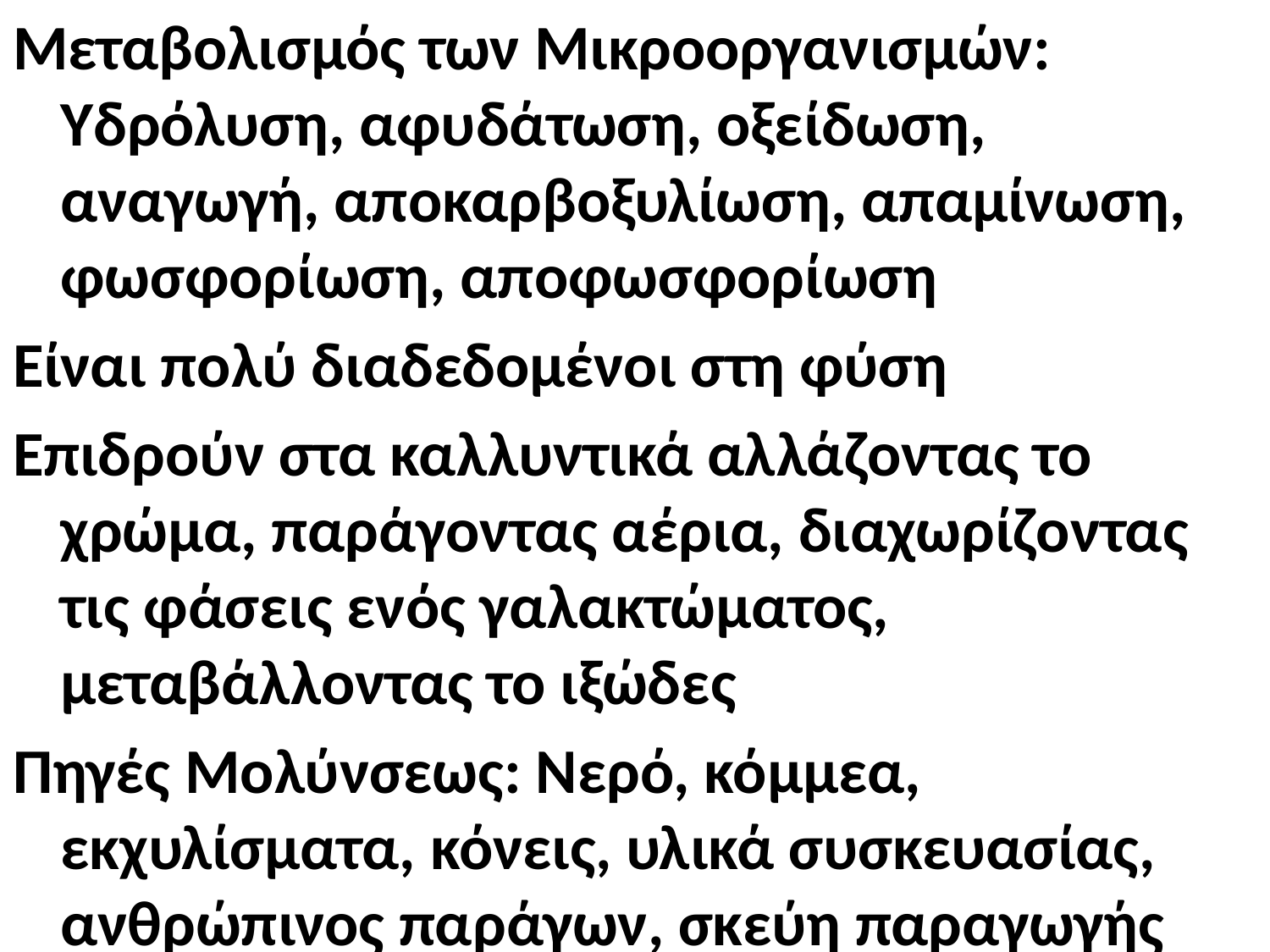

Μεταβολισμός των Μικροοργανισμών: Υδρόλυση, αφυδάτωση, οξείδωση, αναγωγή, αποκαρβοξυλίωση, απαμίνωση, φωσφορίωση, αποφωσφορίωση
Είναι πολύ διαδεδομένοι στη φύση
Επιδρούν στα καλλυντικά αλλάζοντας το χρώμα, παράγοντας αέρια, διαχωρίζοντας τις φάσεις ενός γαλακτώματος, μεταβάλλοντας το ιξώδες
Πηγές Μολύνσεως: Νερό, κόμμεα, εκχυλίσματα, κόνεις, υλικά συσκευασίας, ανθρώπινος παράγων, σκεύη παραγωγής